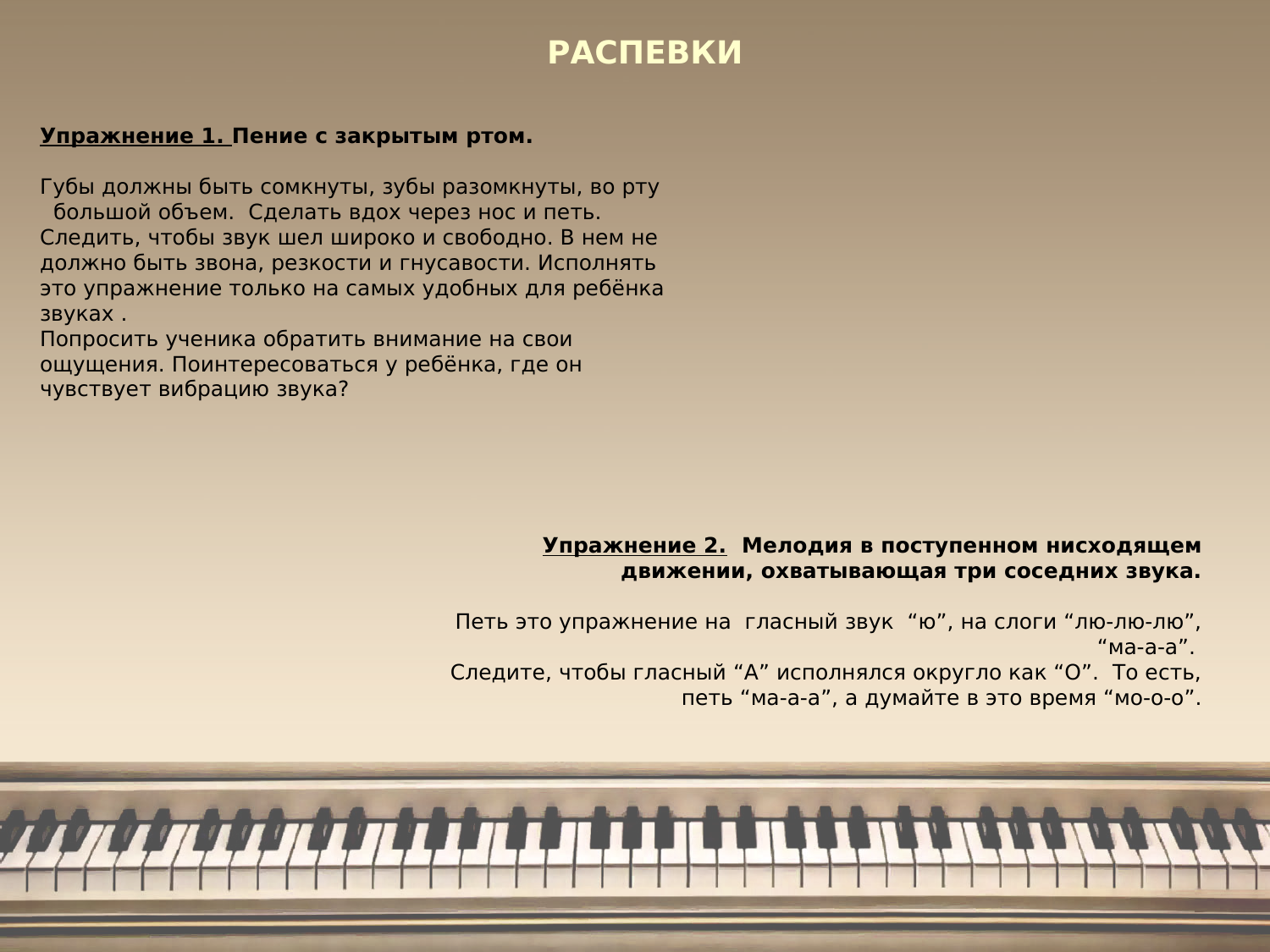

РАСПЕВКИ
Упражнение 1. Пение с закрытым ртом.

Губы должны быть сомкнуты, зубы разомкнуты, во рту   большой объем.  Сделать вдох через нос и петь.
Следить, чтобы звук шел широко и свободно. В нем не должно быть звона, резкости и гнусавости. Исполнять это упражнение только на самых удобных для ребёнка звуках .
Попросить ученика обратить внимание на свои ощущения. Поинтересоваться у ребёнка, где он чувствует вибрацию звука?
Упражнение 2.  Мелодия в поступенном нисходящем движении, охватывающая три соседних звука.

Петь это упражнение на  гласный звук  “ю”, на слоги “лю-лю-лю”,  “ма-а-а”.
Следите, чтобы гласный “А” исполнялся округло как “О”.  То есть, петь “ма-а-а”, а думайте в это время “мо-о-о”.